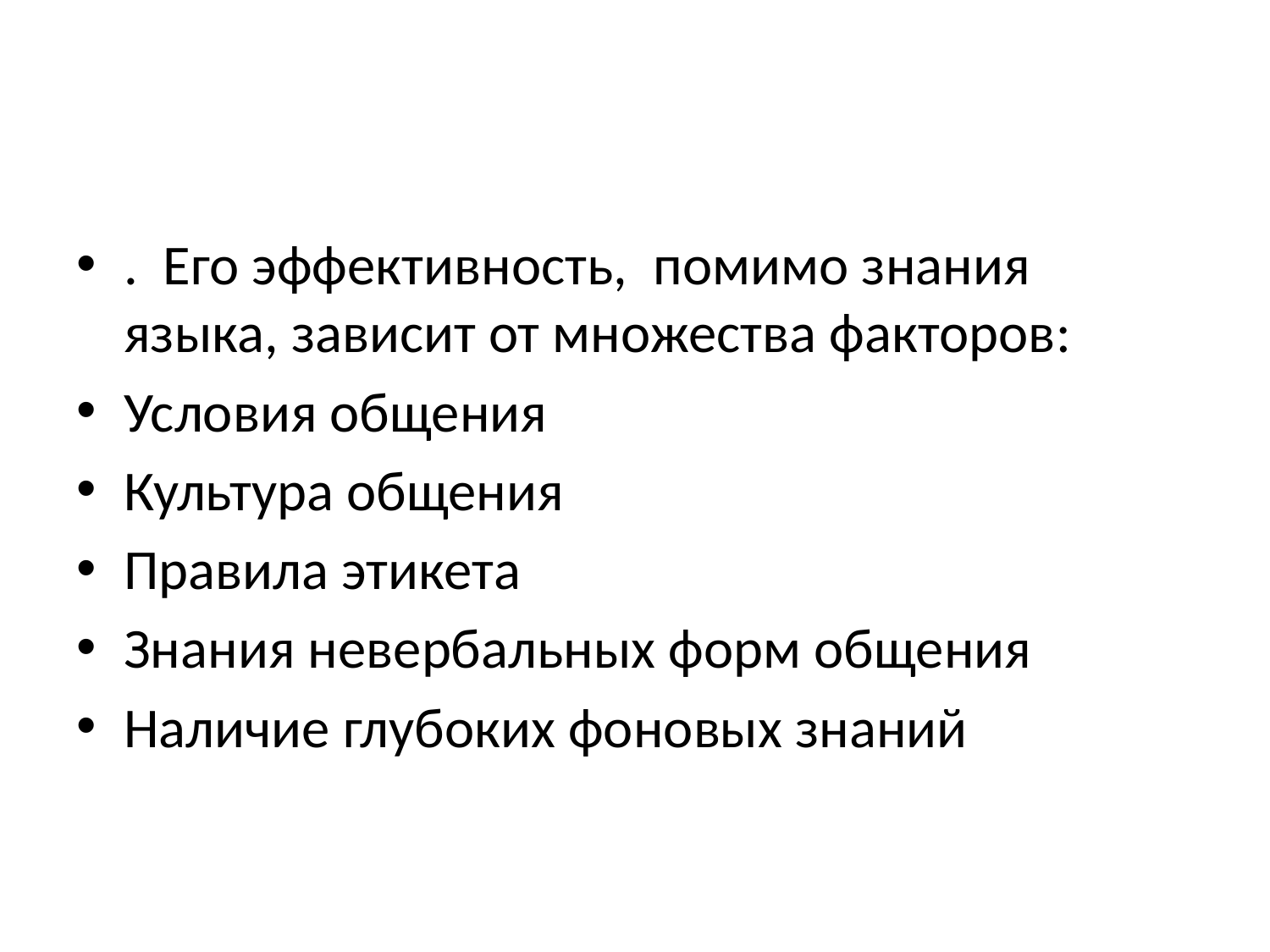

#
.  Его эффективность,  помимо знания языка, зависит от множества факторов:
Условия общения
Культура общения
Правила этикета
Знания невербальных форм общения
Наличие глубоких фоновых знаний